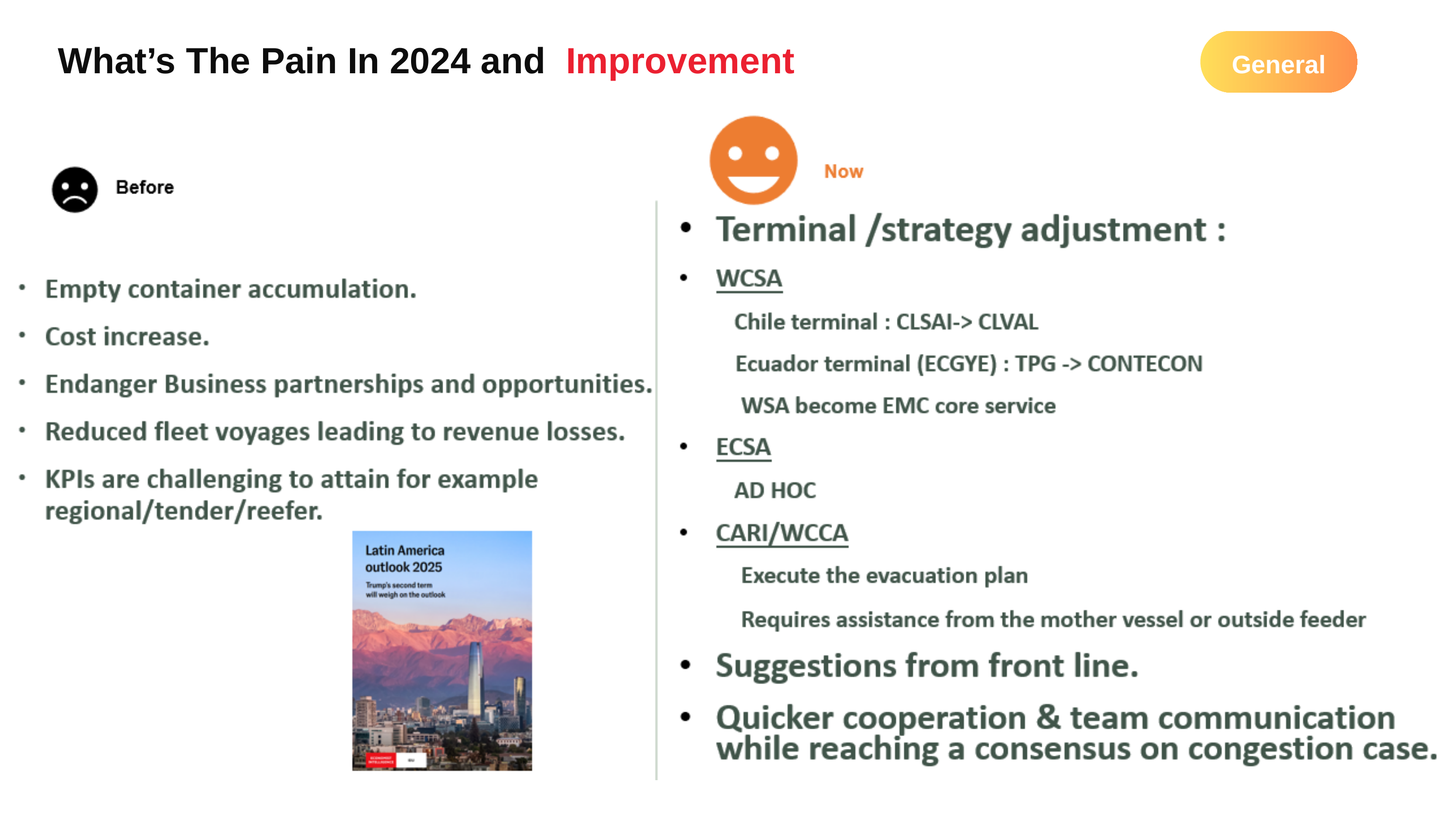

General
General
What’s The Pain In 2024 and  Improvement